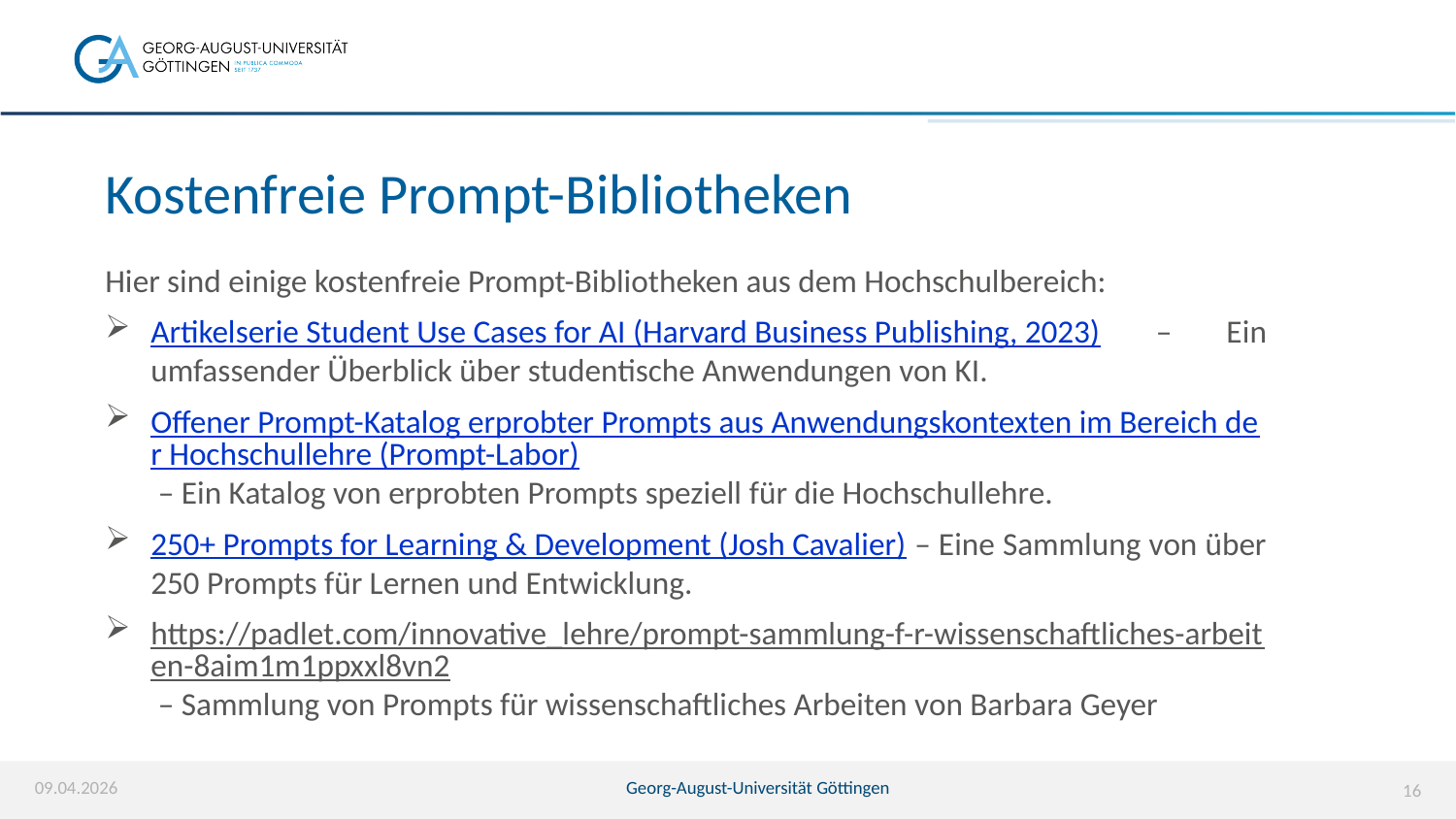

# Kostenfreie Prompt-Bibliotheken
Hier sind einige kostenfreie Prompt-Bibliotheken aus dem Hochschulbereich:
Artikelserie Student Use Cases for AI (Harvard Business Publishing, 2023) – Ein umfassender Überblick über studentische Anwendungen von KI.
Offener Prompt-Katalog erprobter Prompts aus Anwendungskontexten im Bereich der Hochschullehre (Prompt-Labor) – Ein Katalog von erprobten Prompts speziell für die Hochschullehre.
250+ Prompts for Learning & Development (Josh Cavalier) – Eine Sammlung von über 250 Prompts für Lernen und Entwicklung.
https://padlet.com/innovative_lehre/prompt-sammlung-f-r-wissenschaftliches-arbeiten-8aim1m1ppxxl8vn2 – Sammlung von Prompts für wissenschaftliches Arbeiten von Barbara Geyer

09.04.2026
Georg-August-Universität Göttingen
16